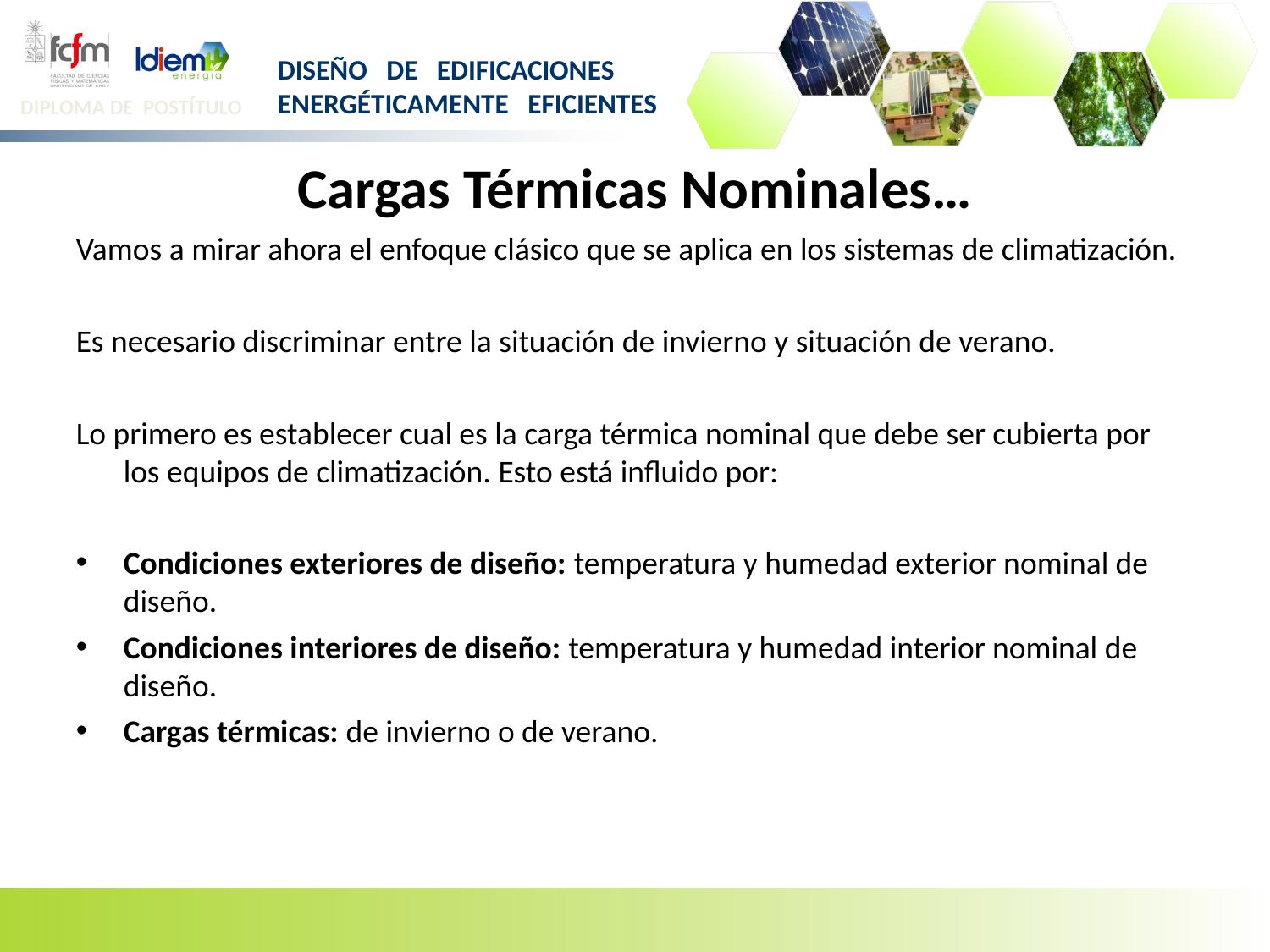

# Cargas Térmicas Nominales…
Vamos a mirar ahora el enfoque clásico que se aplica en los sistemas de climatización.

Es necesario discriminar entre la situación de invierno y situación de verano.

Lo primero es establecer cual es la carga térmica nominal que debe ser cubierta por los equipos de climatización. Esto está influido por:

Condiciones exteriores de diseño: temperatura y humedad exterior nominal de diseño.
Condiciones interiores de diseño: temperatura y humedad interior nominal de diseño.
Cargas térmicas: de invierno o de verano.